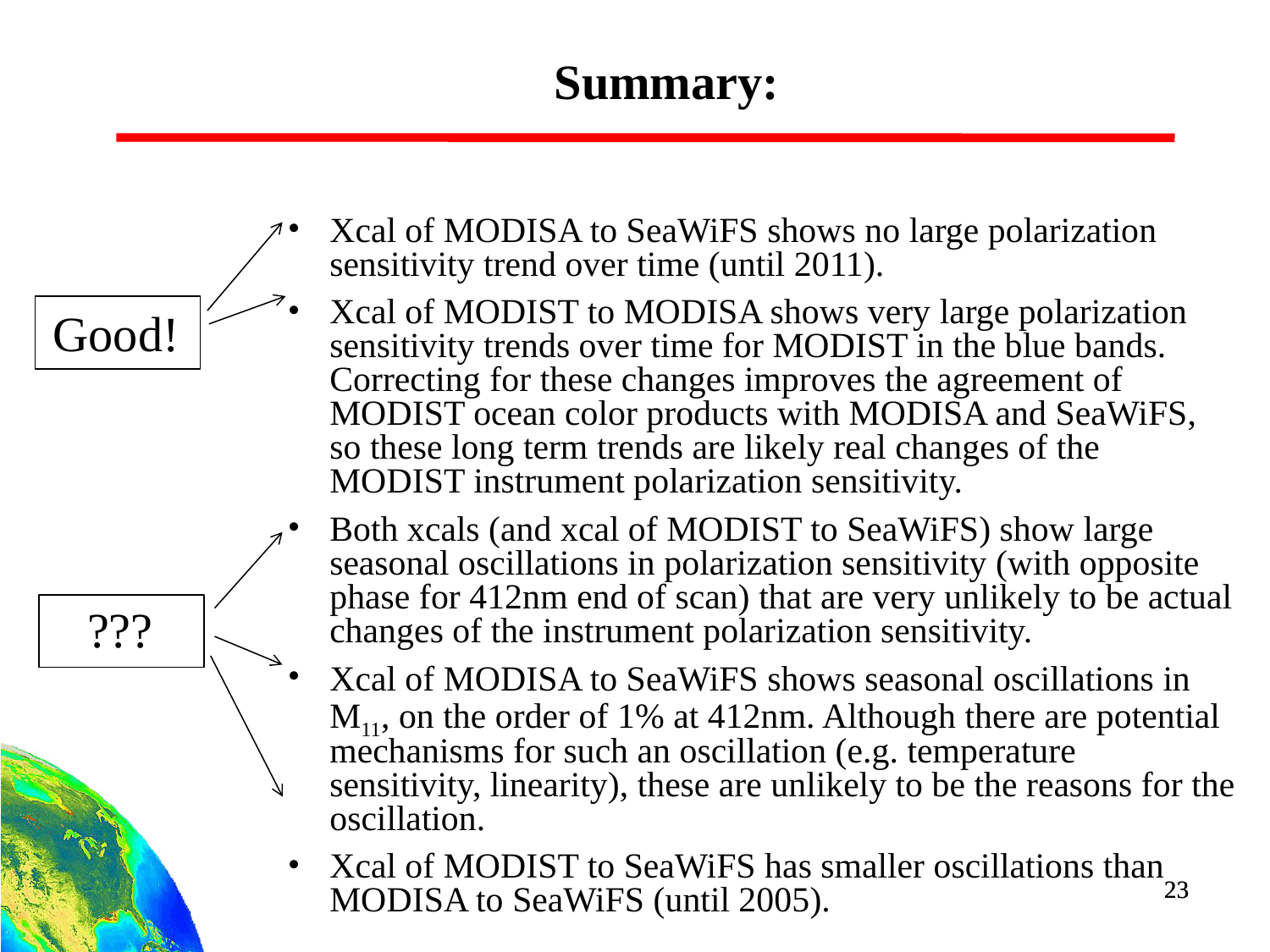

Summary:

Xcal of MODISA to SeaWiFS shows no large polarization sensitivity trend over time (until 2011).
Xcal of MODIST to MODISA shows very large polarization sensitivity trends over time for MODIST in the blue bands. Correcting for these changes improves the agreement of MODIST ocean color products with MODISA and SeaWiFS, so these long term trends are likely real changes of the MODIST instrument polarization sensitivity.
Both xcals (and xcal of MODIST to SeaWiFS) show large seasonal oscillations in polarization sensitivity (with opposite phase for 412nm end of scan) that are very unlikely to be actual changes of the instrument polarization sensitivity.
Xcal of MODISA to SeaWiFS shows seasonal oscillations in M11, on the order of 1% at 412nm. Although there are potential mechanisms for such an oscillation (e.g. temperature sensitivity, linearity), these are unlikely to be the reasons for the oscillation.
Xcal of MODIST to SeaWiFS has smaller oscillations than MODISA to SeaWiFS (until 2005).

Good!
  ???

23
23